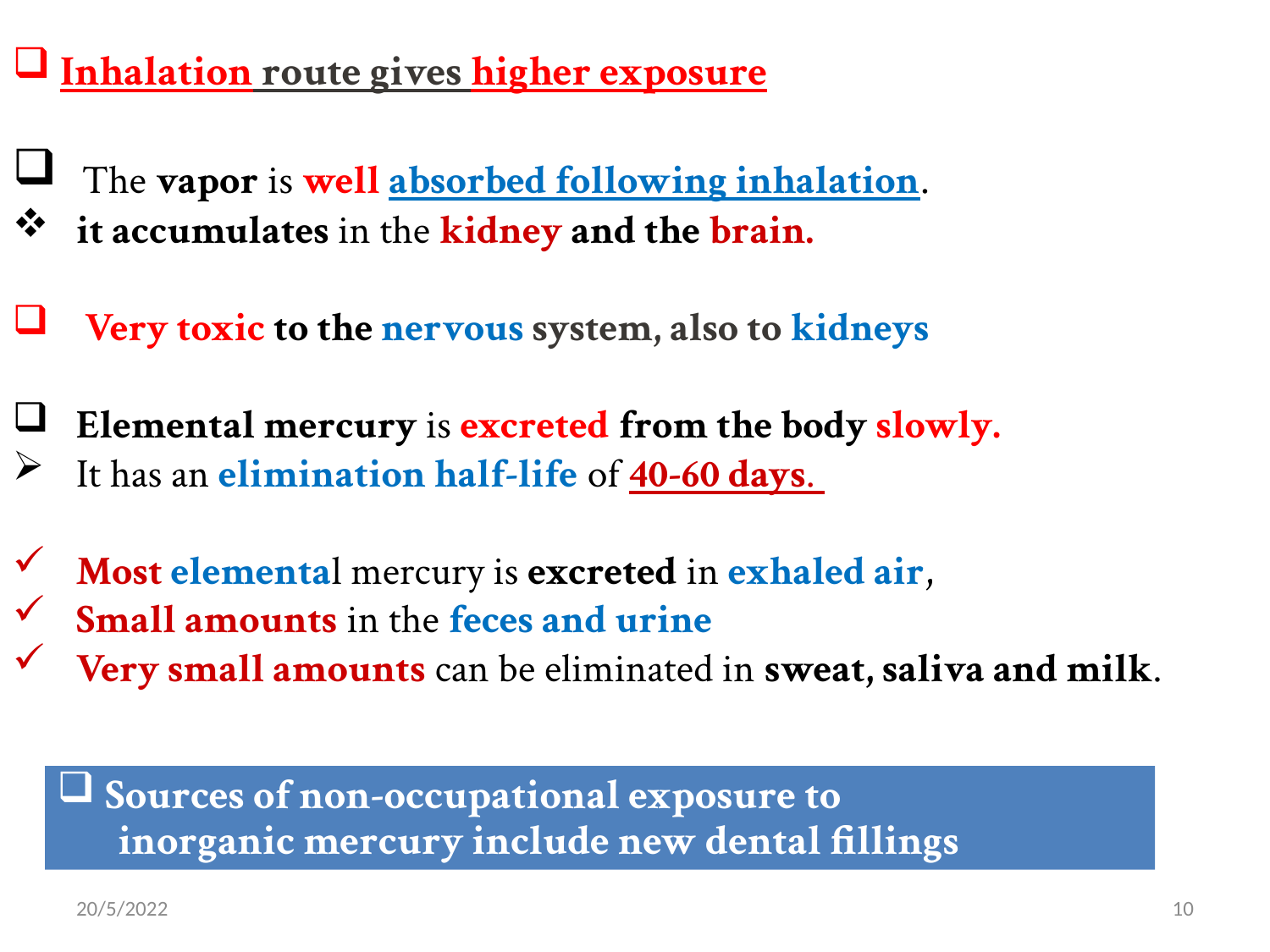

Inhalation route gives higher exposure

  The vapor is well absorbed following inhalation.
  it accumulates in the kidney and the brain.

   Very toxic to the nervous system, also to kidneys

Elemental mercury is excreted from the body slowly.
It has an elimination half-life of 40-60 days.

Most elemental mercury is excreted in exhaled air,
Small amounts in the feces and urine
Very small amounts can be eliminated in sweat, saliva and milk.
Sources of non-occupational exposure to
       inorganic mercury include new dental fillings
20/5/2022
10